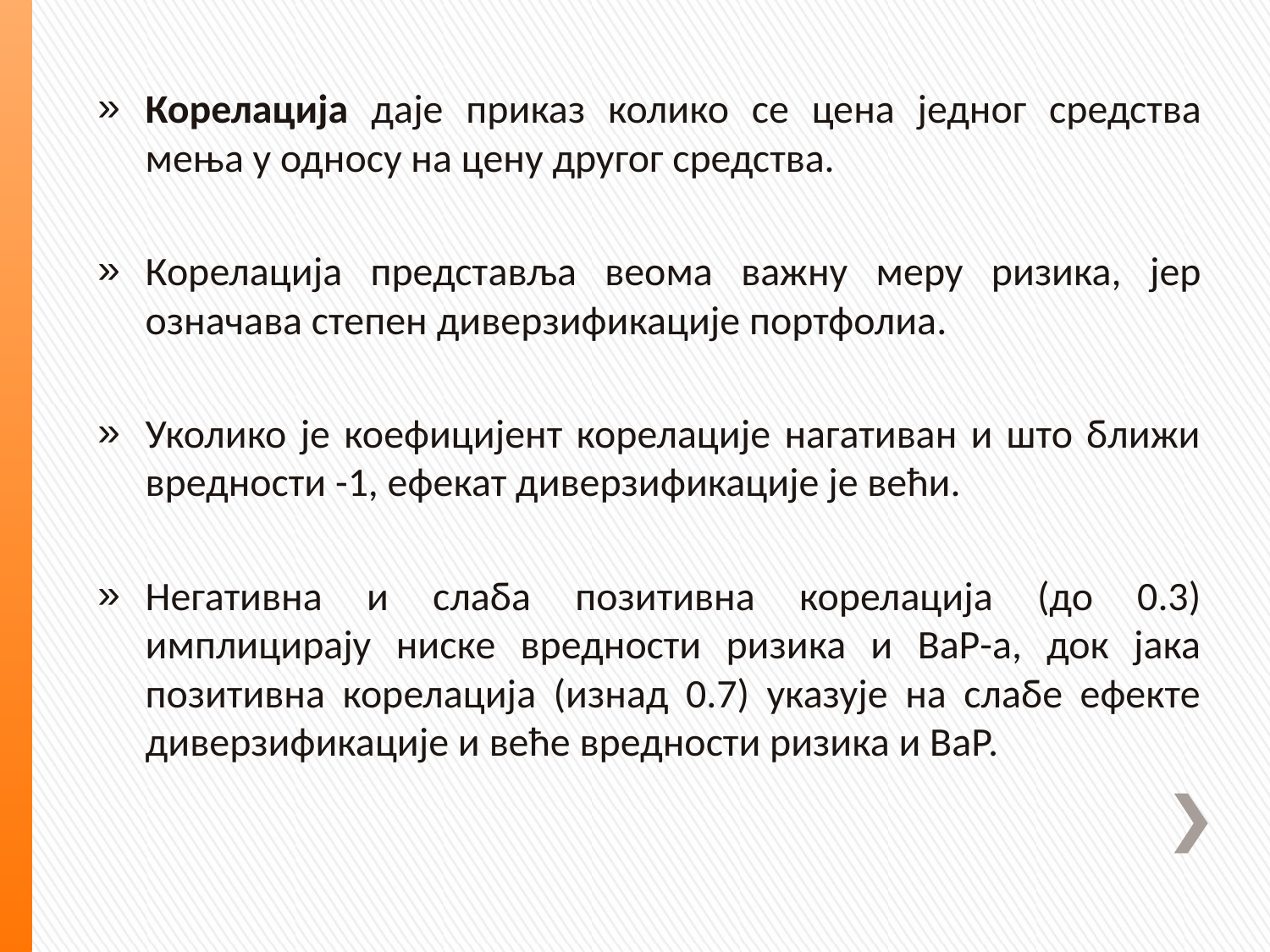

Корелација даје приказ колико се цена једног средства мења у односу на цену другог средства.

Корелација предстaвља веома важну меру ризика, јер означава степен диверзификације портфолиа.

Уколико је коефицијент корелације нагативан и што ближи вредности -1, ефекат диверзификације је већи.

Негативна и слаба позитивна корелација (до 0.3) имплицирају ниске вредности ризика и ВаР-а, док јака позитивна корелација (изнад 0.7) указује на слабе ефекте диверзификације и веће вредности ризика и ВаР.